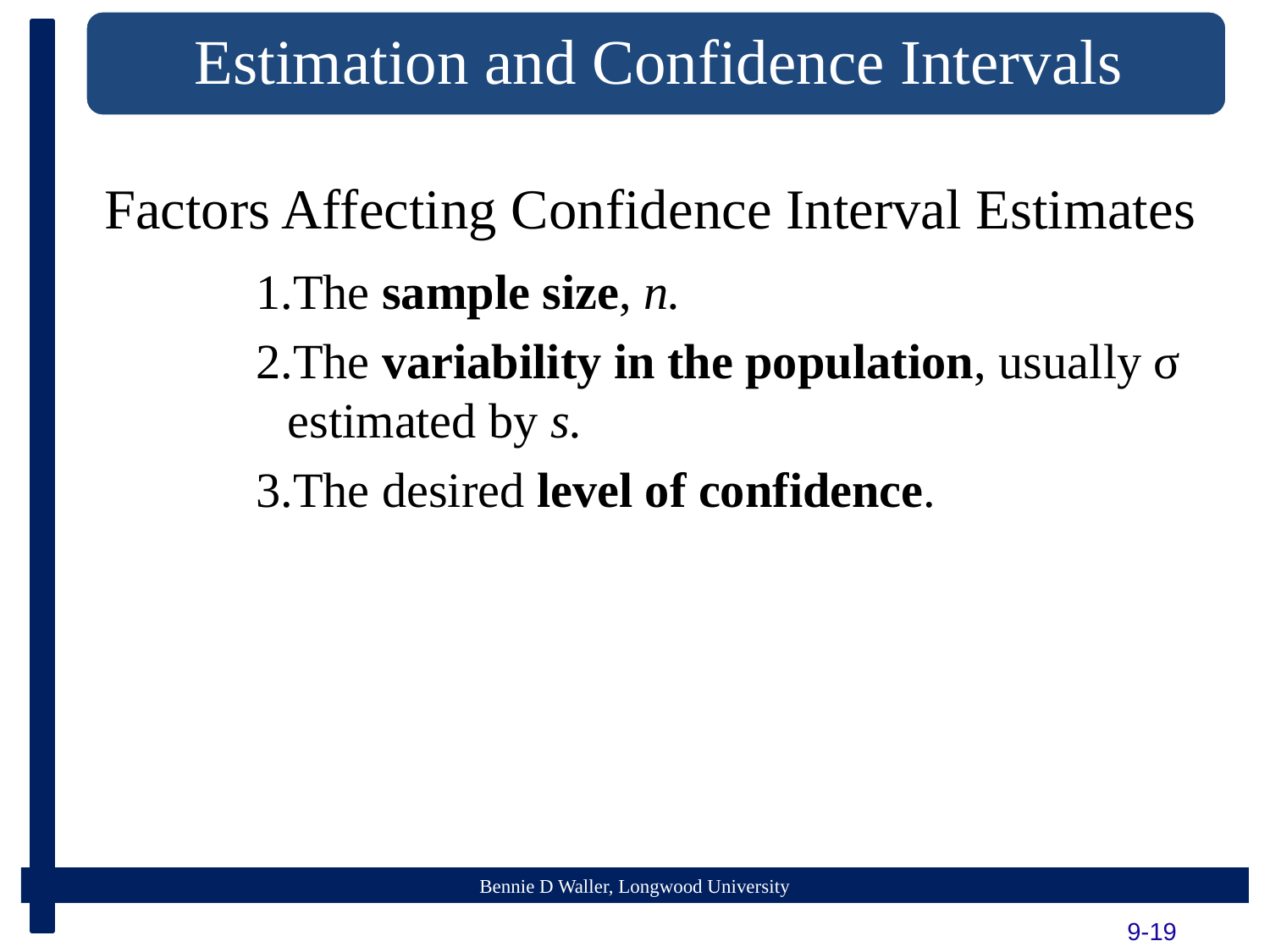

Estimation and Confidence Intervals
# Factors Affecting Confidence Interval Estimates
1.The sample size, n.
2.The variability in the population, usually σ estimated by s.
3.The desired level of confidence.
9-19